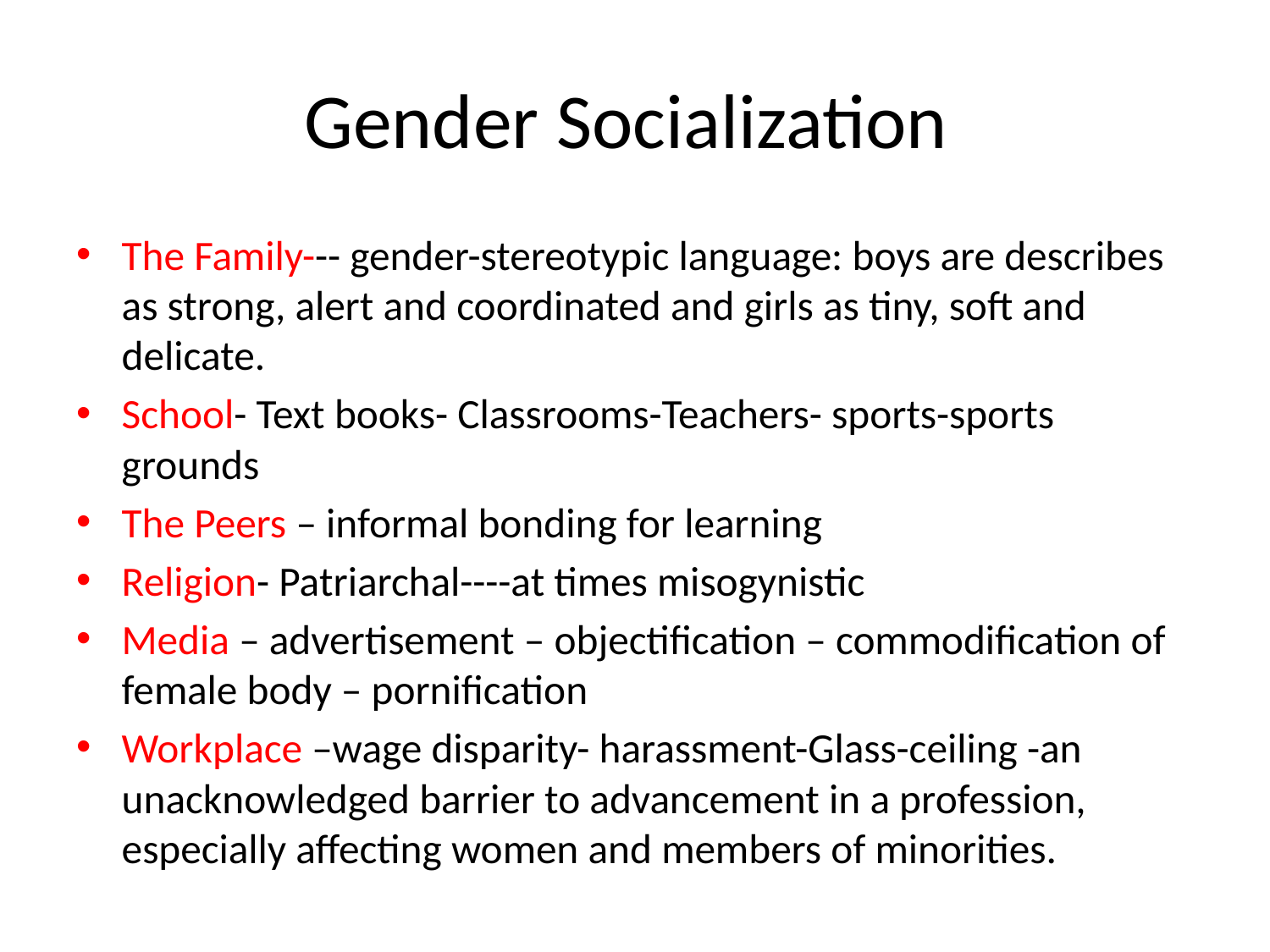

# Gender Socialization
The Family--- gender-stereotypic language: boys are describes as strong, alert and coordinated and girls as tiny, soft and delicate.
School- Text books- Classrooms-Teachers- sports-sports grounds
The Peers – informal bonding for learning
Religion- Patriarchal----at times misogynistic
Media – advertisement – objectification – commodification of female body – pornification
Workplace –wage disparity- harassment-Glass-ceiling -an unacknowledged barrier to advancement in a profession, especially affecting women and members of minorities.